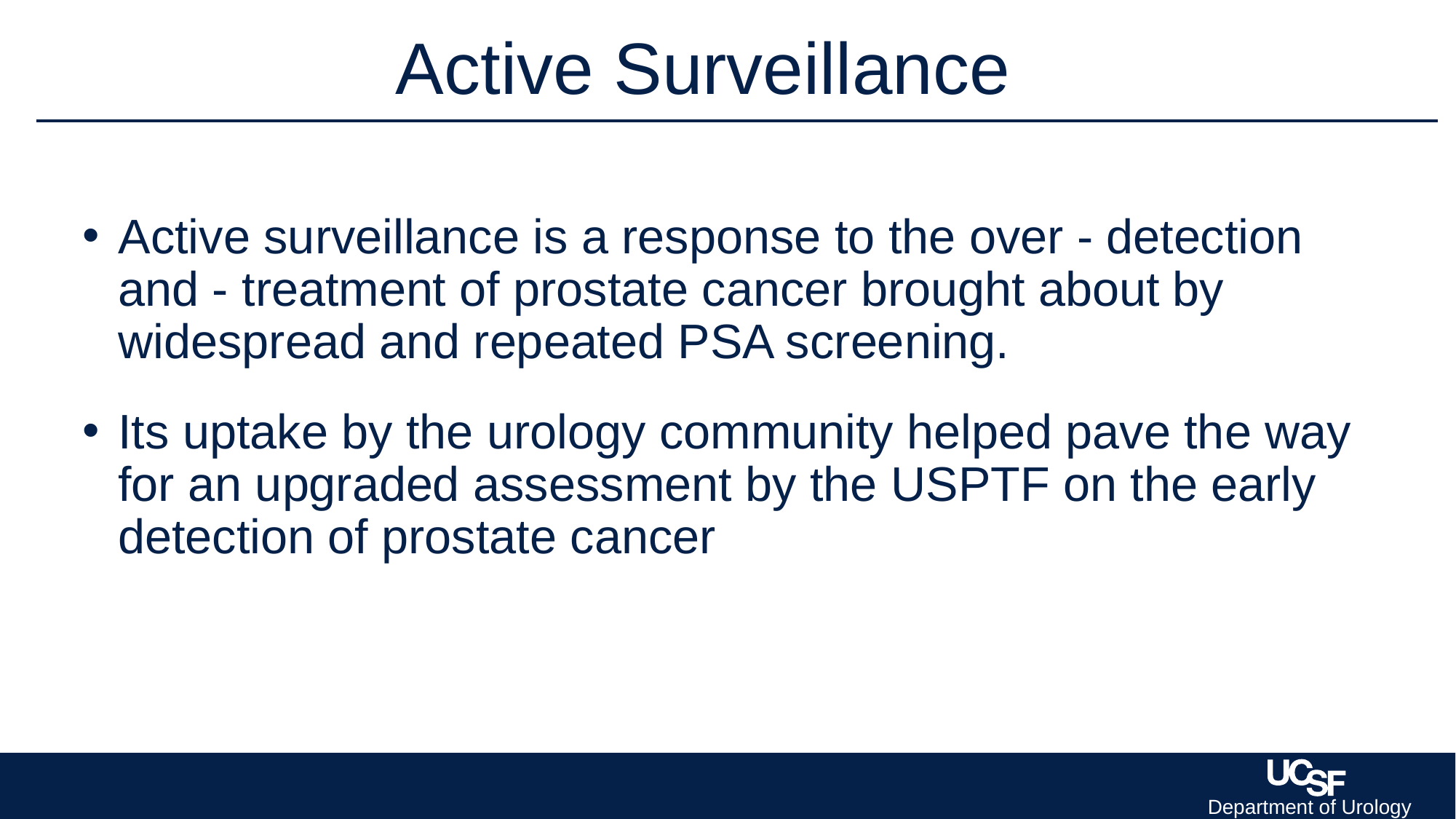

Active Surveillance
Active surveillance is a response to the over - detection and - treatment of prostate cancer brought about by widespread and repeated PSA screening.
Its uptake by the urology community helped pave the way for an upgraded assessment by the USPTF on the early detection of prostate cancer